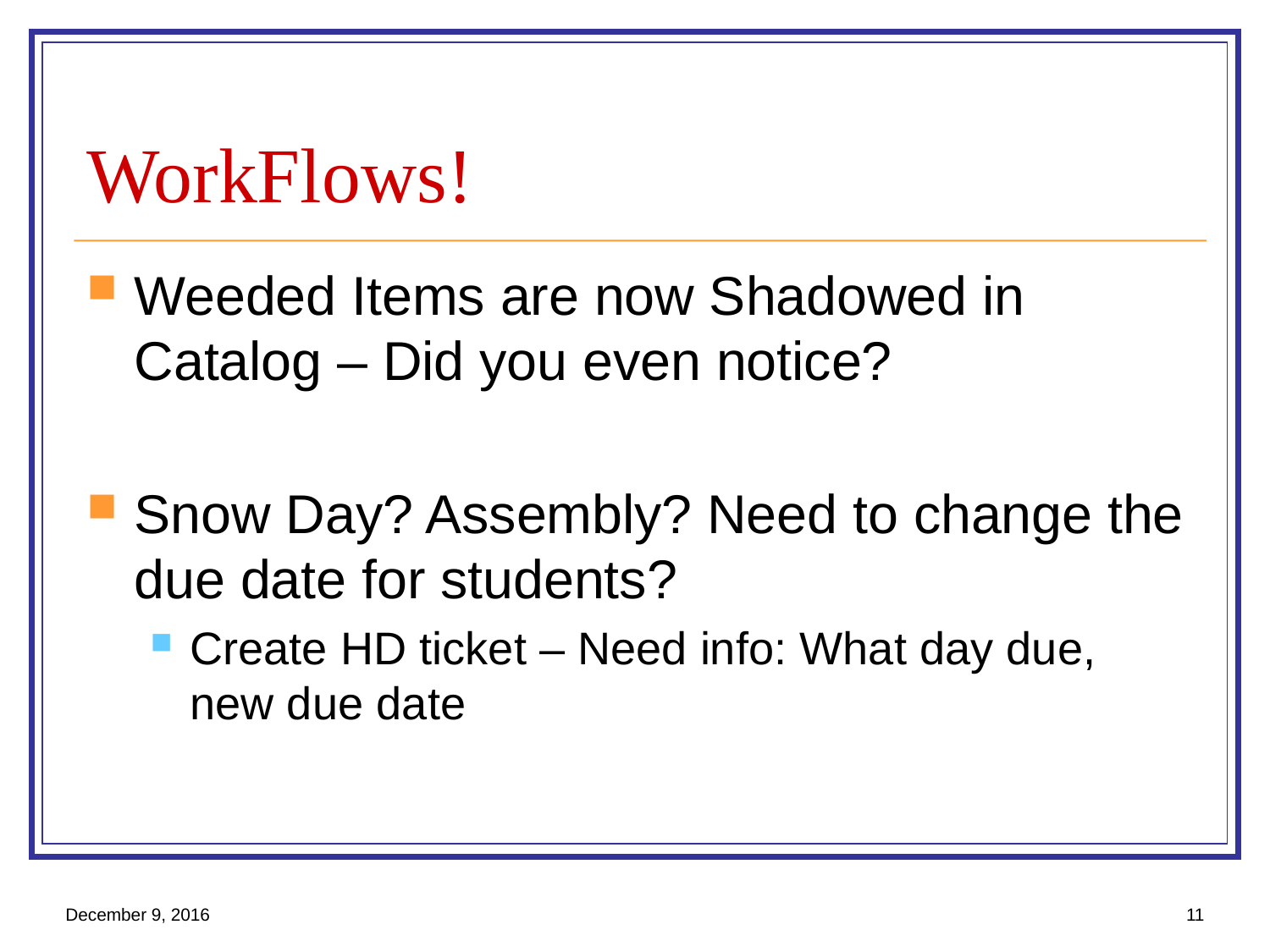

# WorkFlows!
Weeded Items are now Shadowed in Catalog – Did you even notice?

Snow Day? Assembly? Need to change the due date for students?
Create HD ticket – Need info: What day due, new due date

December 9, 2016
11